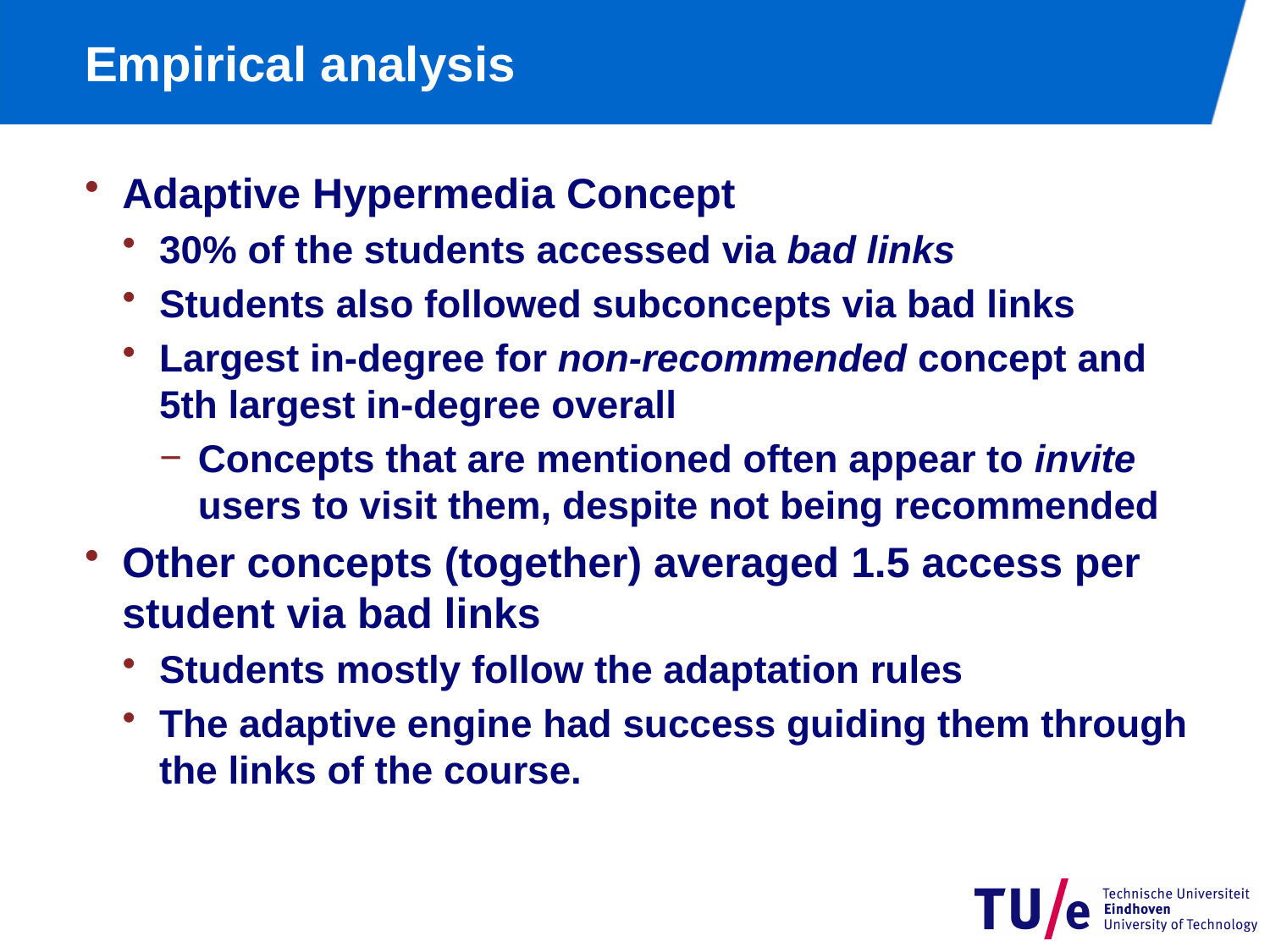

# Empirical analysis
Adaptive Hypermedia Concept
30% of the students accessed via bad links
Students also followed subconcepts via bad links
Largest in-degree for non-recommended concept and 5th largest in-degree overall
Concepts that are mentioned often appear to invite users to visit them, despite not being recommended
Other concepts (together) averaged 1.5 access per student via bad links
Students mostly follow the adaptation rules
The adaptive engine had success guiding them through the links of the course.